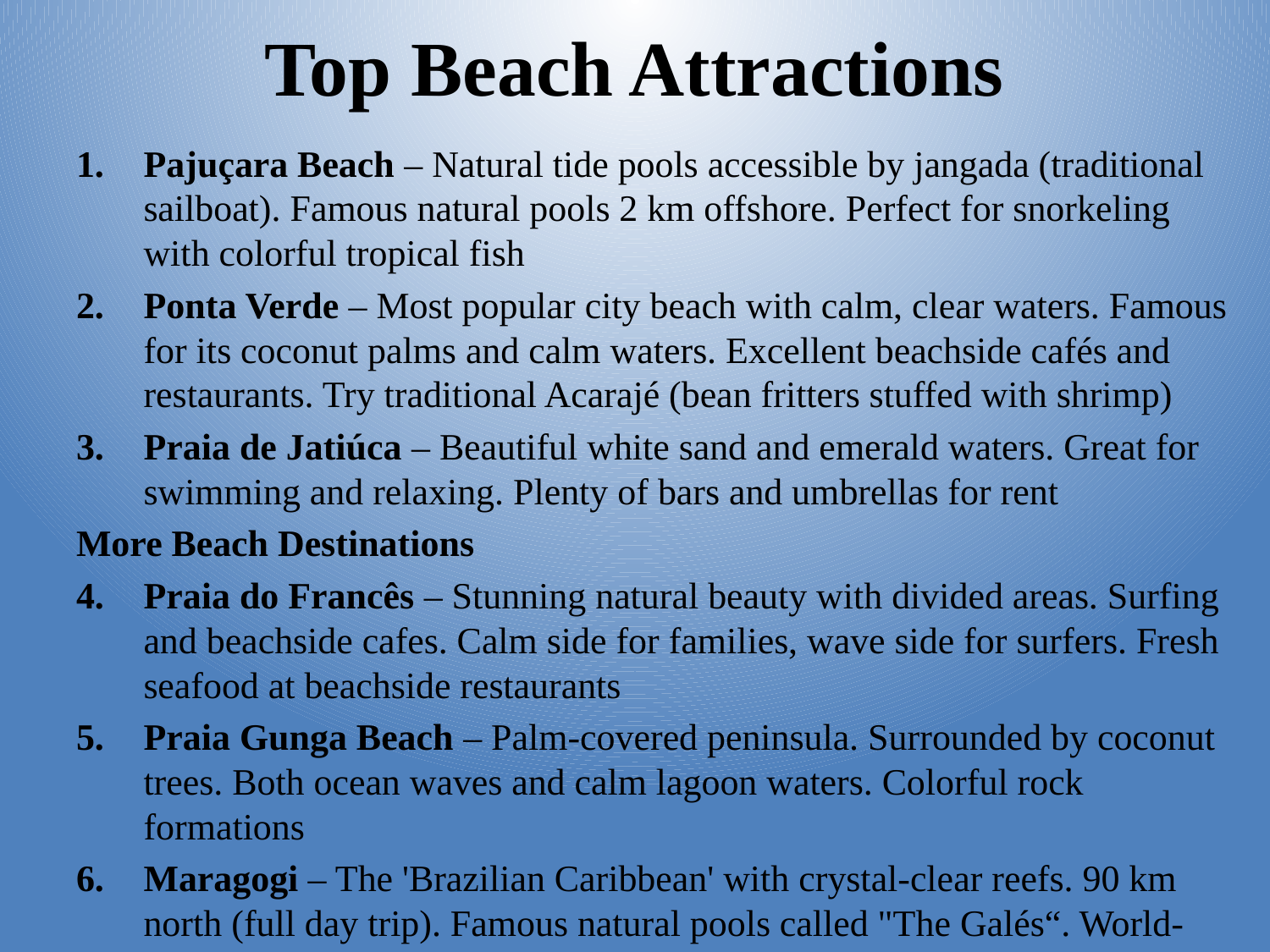

# Top Beach Attractions
Pajuçara Beach – Natural tide pools accessible by jangada (traditional sailboat). Famous natural pools 2 km offshore. Perfect for snorkeling with colorful tropical fish
Ponta Verde – Most popular city beach with calm, clear waters. Famous for its coconut palms and calm waters. Excellent beachside cafés and restaurants. Try traditional Acarajé (bean fritters stuffed with shrimp)
Praia de Jatiúca – Beautiful white sand and emerald waters. Great for swimming and relaxing. Plenty of bars and umbrellas for rent
More Beach Destinations
Praia do Francês – Stunning natural beauty with divided areas. Surfing and beachside cafes. Calm side for families, wave side for surfers. Fresh seafood at beachside restaurants
Praia Gunga Beach – Palm-covered peninsula. Surrounded by coconut trees. Both ocean waves and calm lagoon waters. Colorful rock formations
Maragogi – The 'Brazilian Caribbean' with crystal-clear reefs. 90 km north (full day trip). Famous natural pools called "The Galés“. World-class snorkeling destination. 	Note: Only for longer port stays